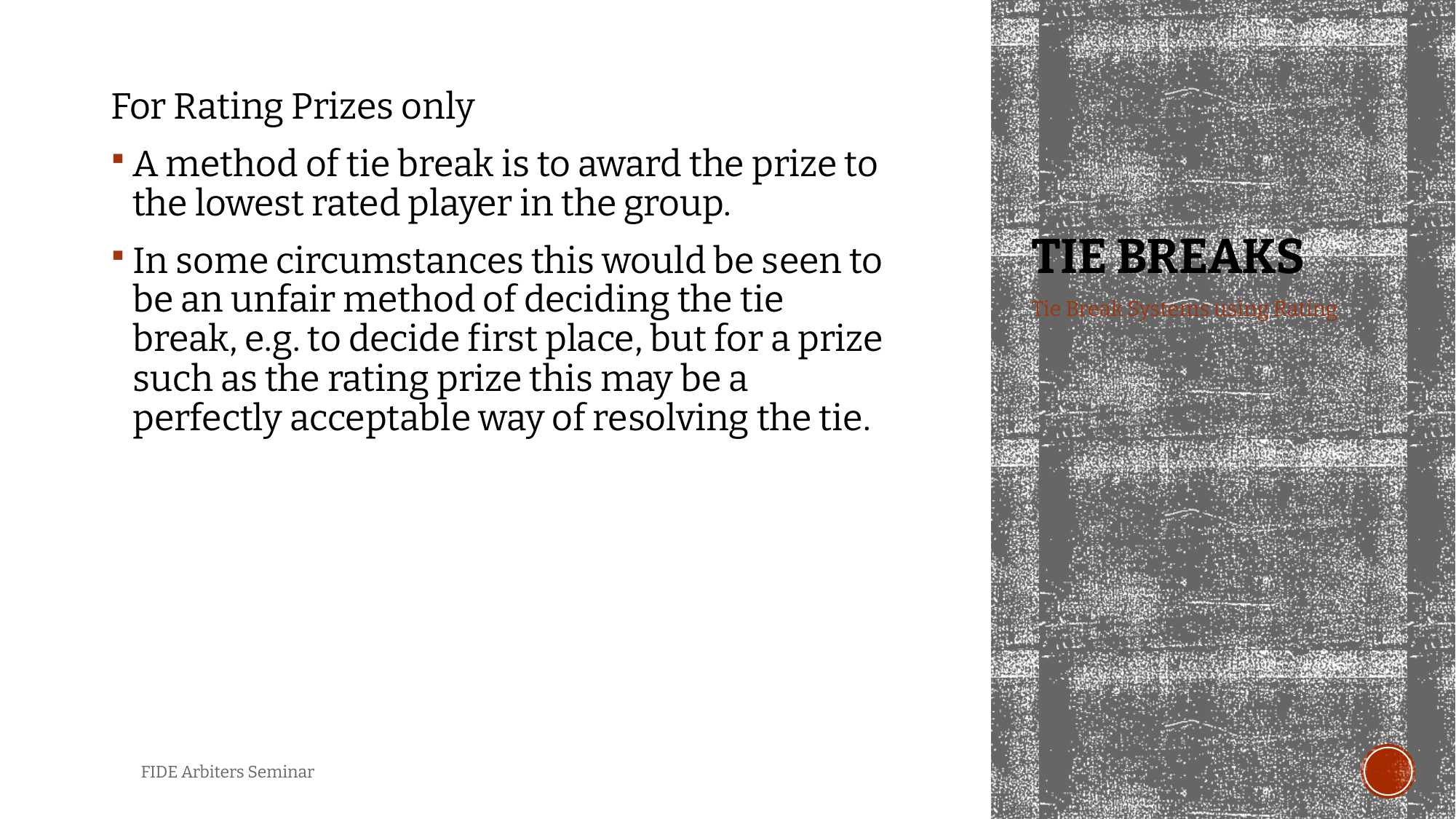

For Rating Prizes only
A method of tie break is to award the prize to the lowest rated player in the group.
In some circumstances this would be seen to be an unfair method of deciding the tie break, e.g. to decide first place, but for a prize such as the rating prize this may be a perfectly acceptable way of resolving the tie.

# Tie Breaks
Tie Break Systems using Rating
FIDE Arbiters Seminar